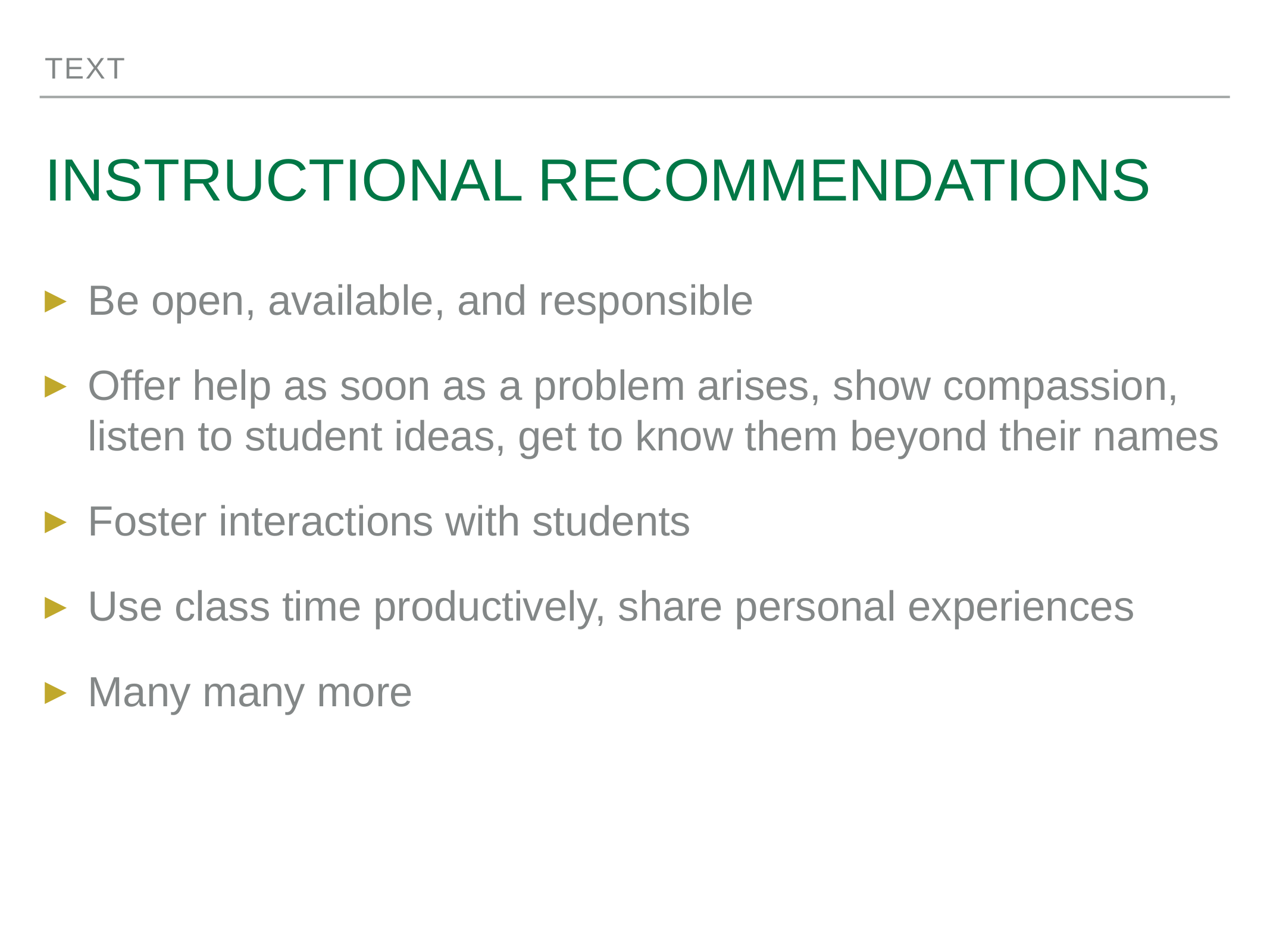

Text
# instructional recommendations
Be open, available, and responsible
Offer help as soon as a problem arises, show compassion, listen to student ideas, get to know them beyond their names
Foster interactions with students
Use class time productively, share personal experiences
Many many more